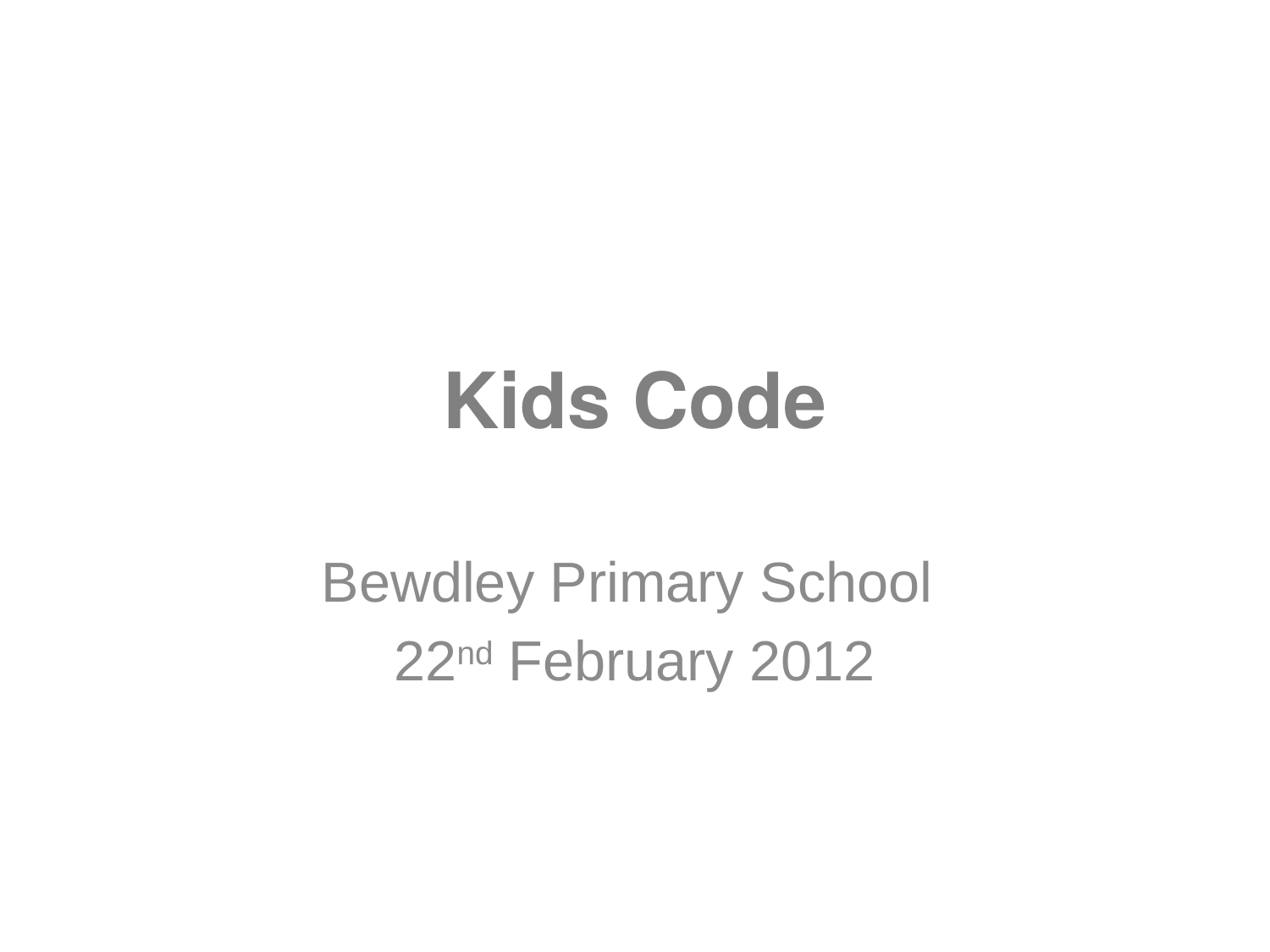

# Kids Code
Bewdley Primary School
22nd February 2012